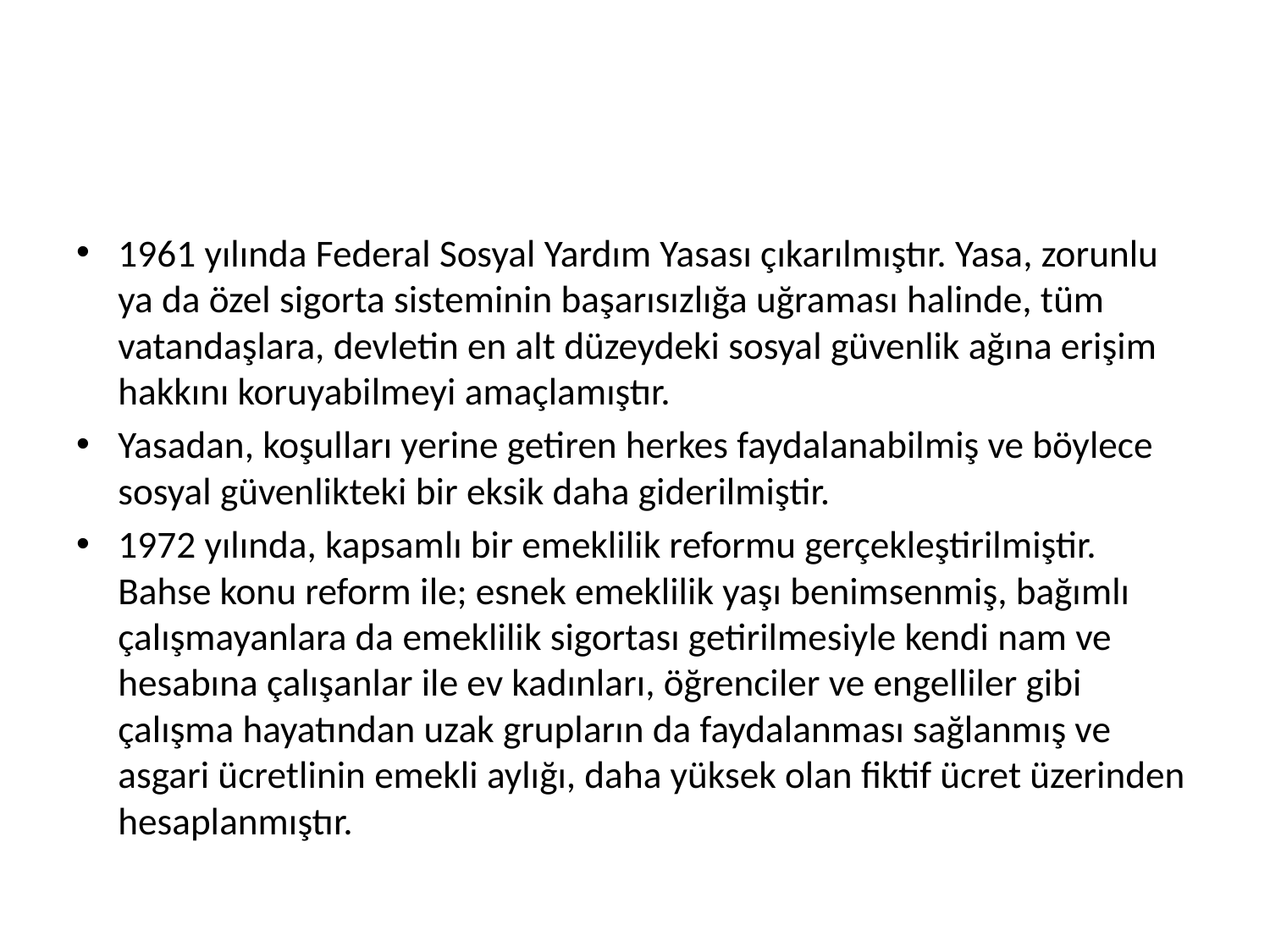

1961 yılında Federal Sosyal Yardım Yasası çıkarılmıştır. Yasa, zorunlu ya da özel sigorta sisteminin başarısızlığa uğraması halinde, tüm vatandaşlara, devletin en alt düzeydeki sosyal güvenlik ağına erişim hakkını koruyabilmeyi amaçlamıştır.
Yasadan, koşulları yerine getiren herkes faydalanabilmiş ve böylece sosyal güvenlikteki bir eksik daha giderilmiştir.
1972 yılında, kapsamlı bir emeklilik reformu gerçekleştirilmiştir. Bahse konu reform ile; esnek emeklilik yaşı benimsenmiş, bağımlı çalışmayanlara da emeklilik sigortası getirilmesiyle kendi nam ve hesabına çalışanlar ile ev kadınları, öğrenciler ve engelliler gibi çalışma hayatından uzak grupların da faydalanması sağlanmış ve asgari ücretlinin emekli aylığı, daha yüksek olan fiktif ücret üzerinden hesaplanmıştır.